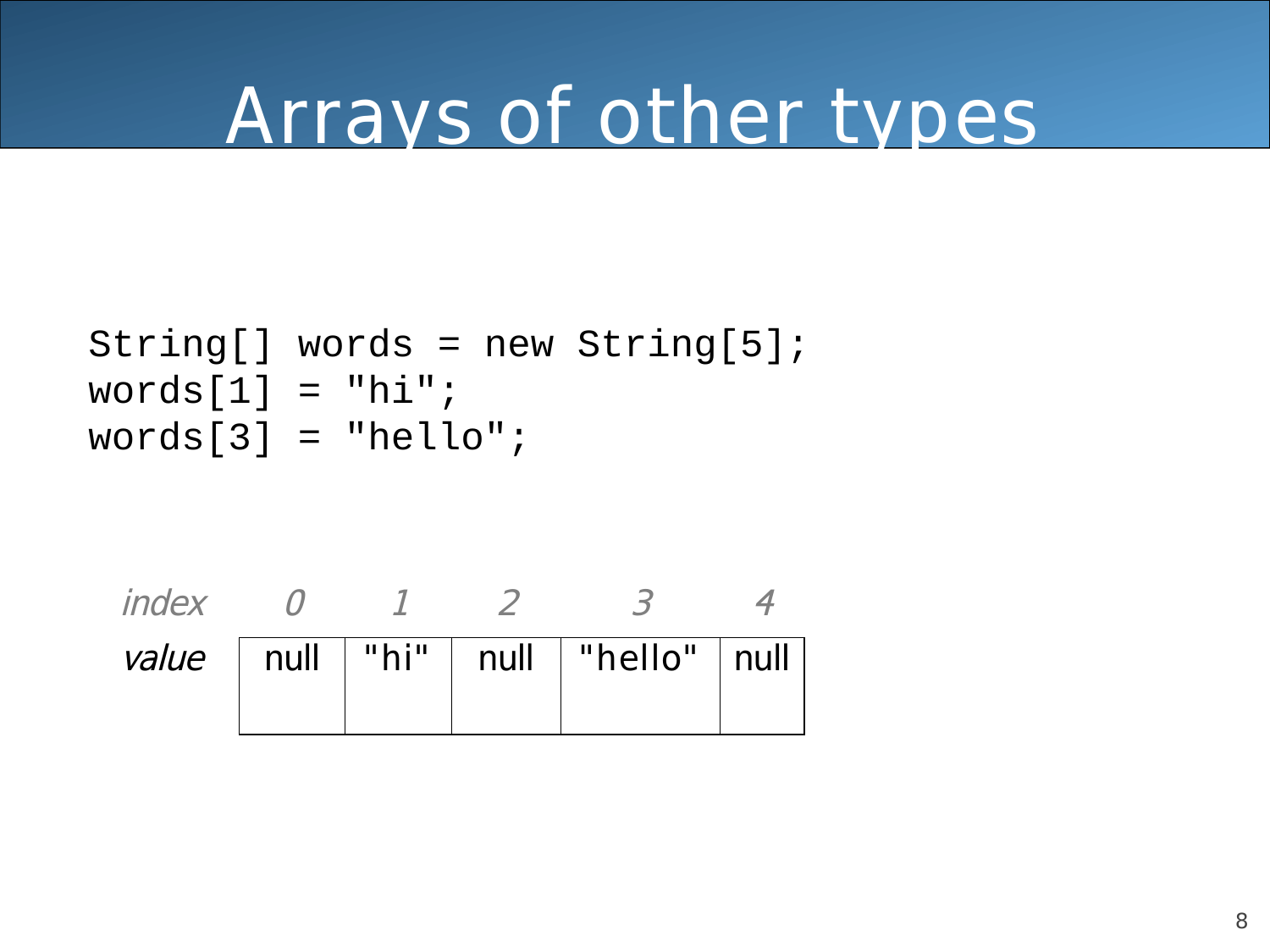

# Arrays of other types

String[] words = new String[5];
words[1] = "hi";
words[3] = "hello";

| index | 0 | 1 | 2 | 3 | 4 |
| --- | --- | --- | --- | --- | --- |
| value | null | "hi" | null | "hello" | null |